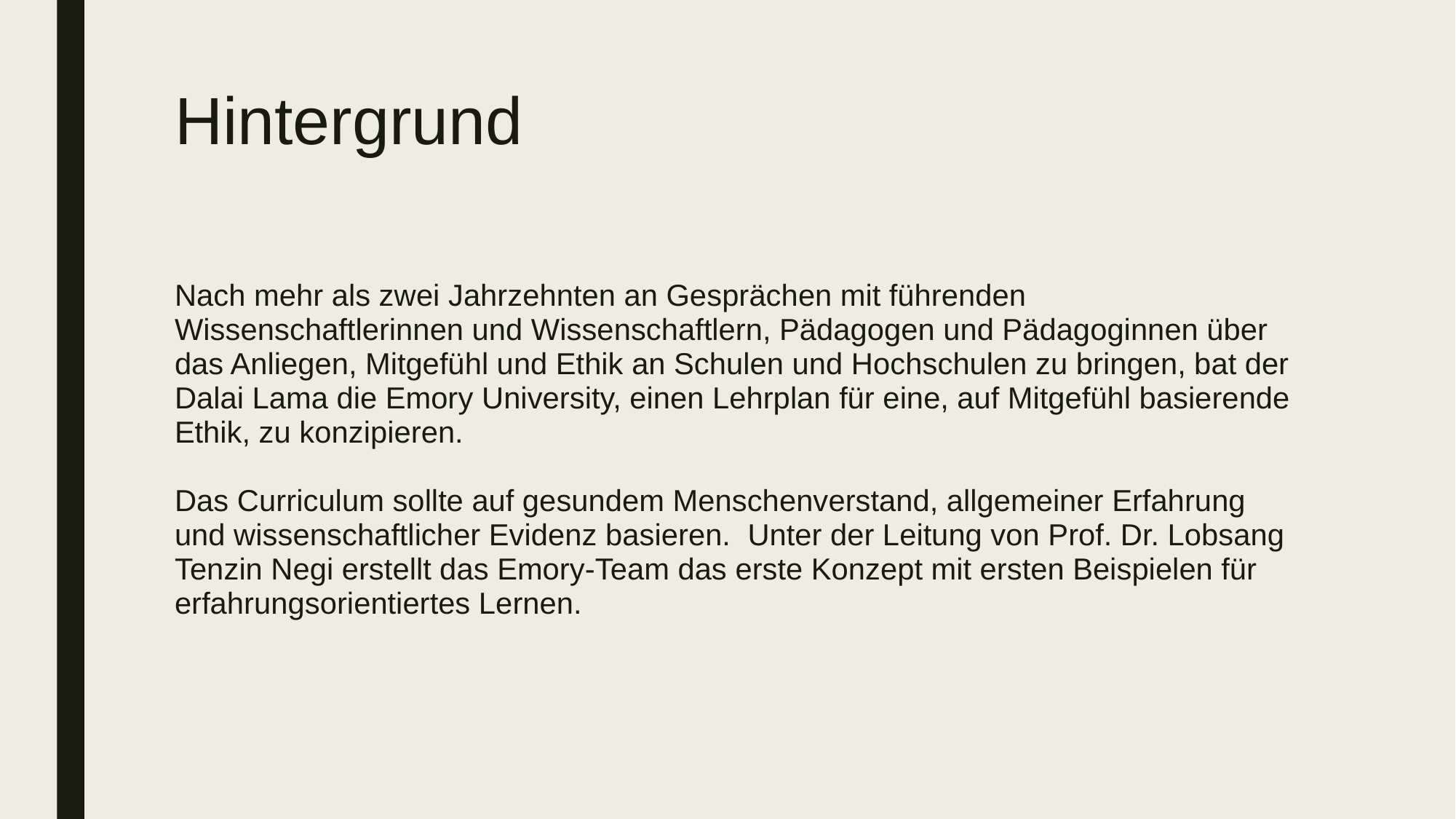

# Hintergrund
Nach mehr als zwei Jahrzehnten an Gesprächen mit führenden Wissenschaftlerinnen und Wissenschaftlern, Pädagogen und Pädagoginnen über das Anliegen, Mitgefühl und Ethik an Schulen und Hochschulen zu bringen, bat der Dalai Lama die Emory University, einen Lehrplan für eine, auf Mitgefühl basierende Ethik, zu konzipieren.
Das Curriculum sollte auf gesundem Menschenverstand, allgemeiner Erfahrung und wissenschaftlicher Evidenz basieren.  Unter der Leitung von Prof. Dr. Lobsang Tenzin Negi erstellt das Emory-Team das erste Konzept mit ersten Beispielen für erfahrungsorientiertes Lernen.